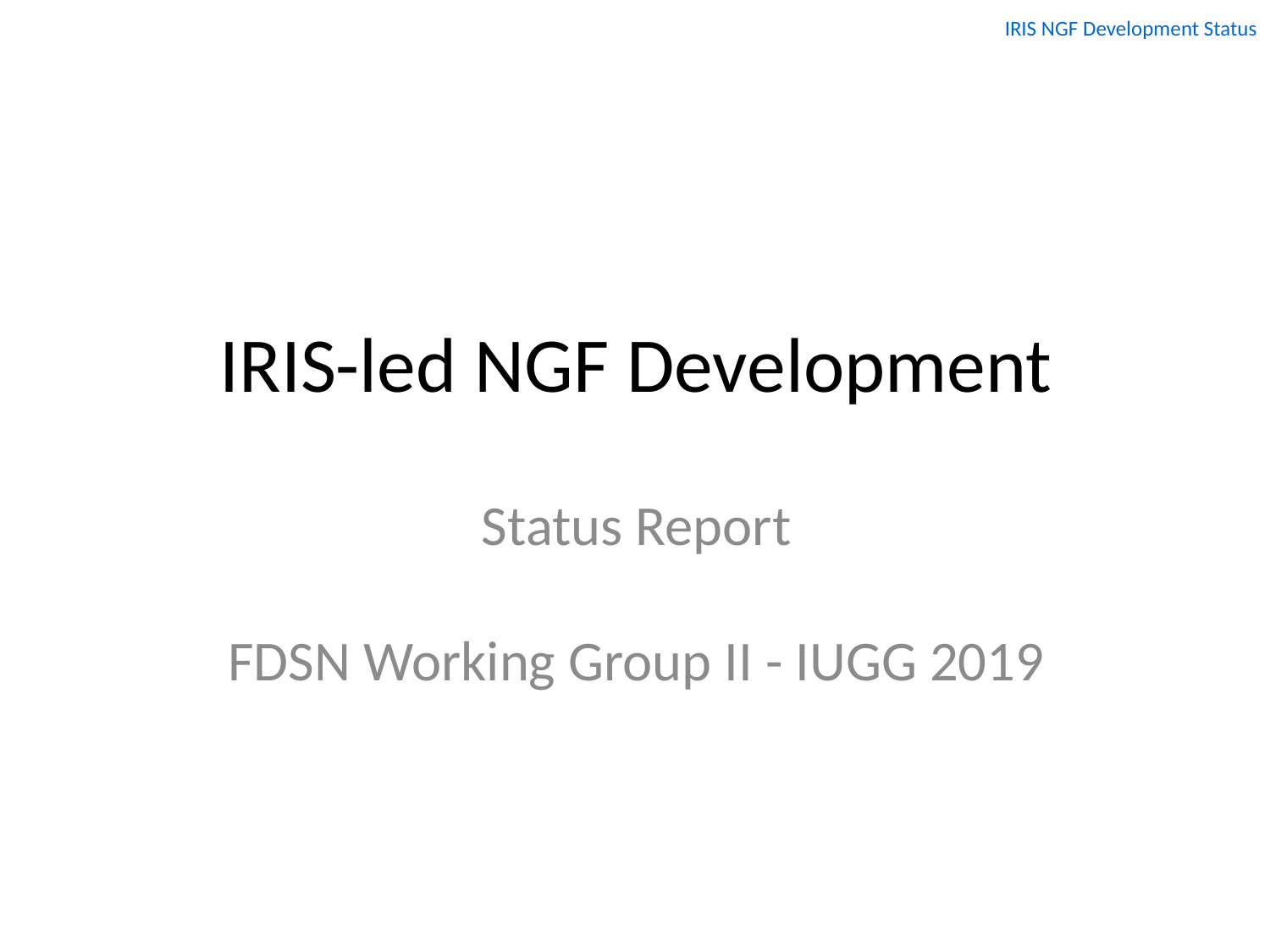

IRIS NGF Development Status
# IRIS-led NGF Development
Status Report

FDSN Working Group II - IUGG 2019